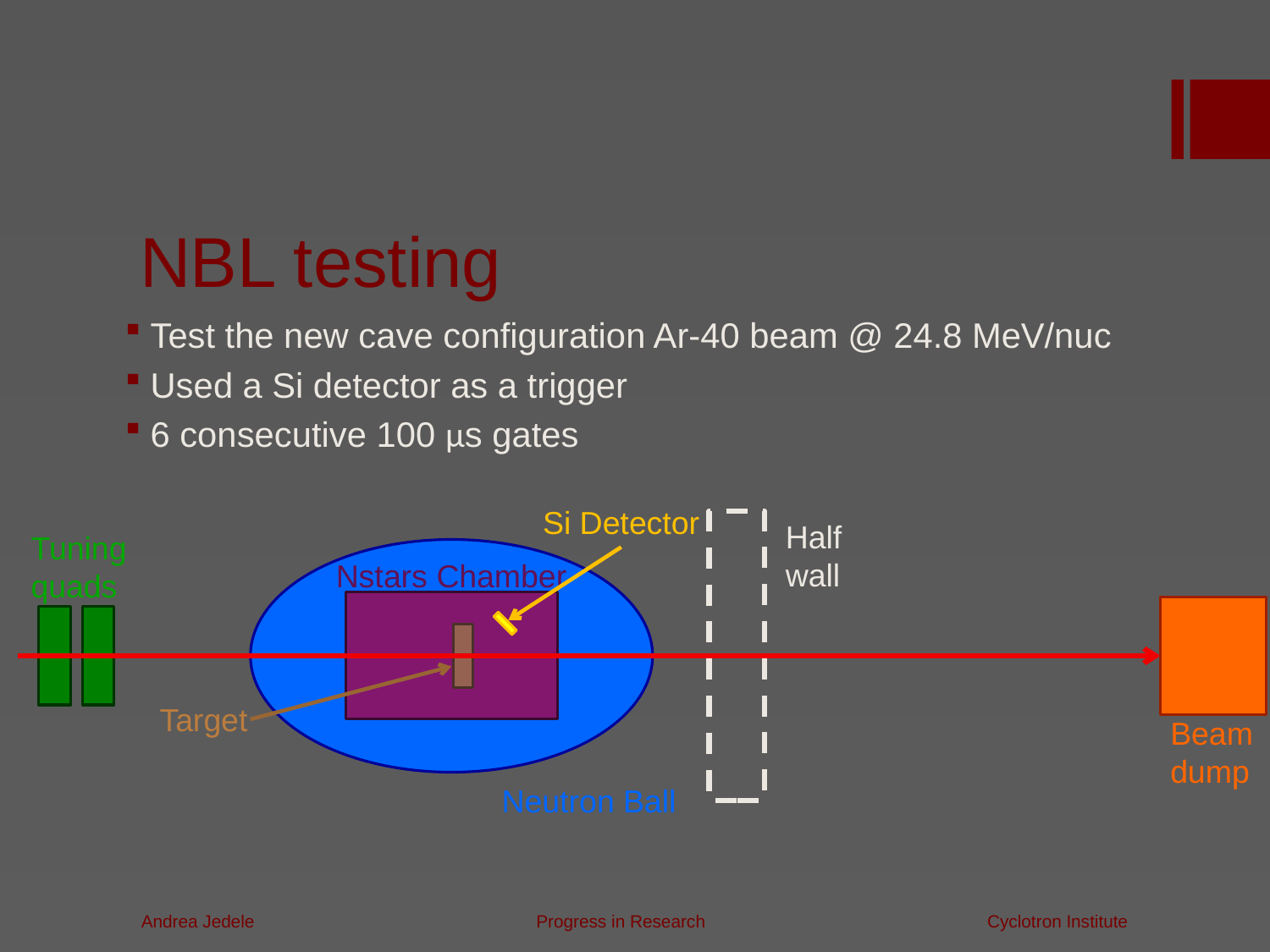

# NBL testing
Test the new cave configuration Ar-40 beam @ 24.8 MeV/nuc
Used a Si detector as a trigger
6 consecutive 100 μs gates

Si Detector

Half
wall
Tuning
quads

Nstars Chamber

Target
Beam
dump
Neutron Ball
Andrea Jedele                                                          Progress in Research                                                          Cyclotron Institute